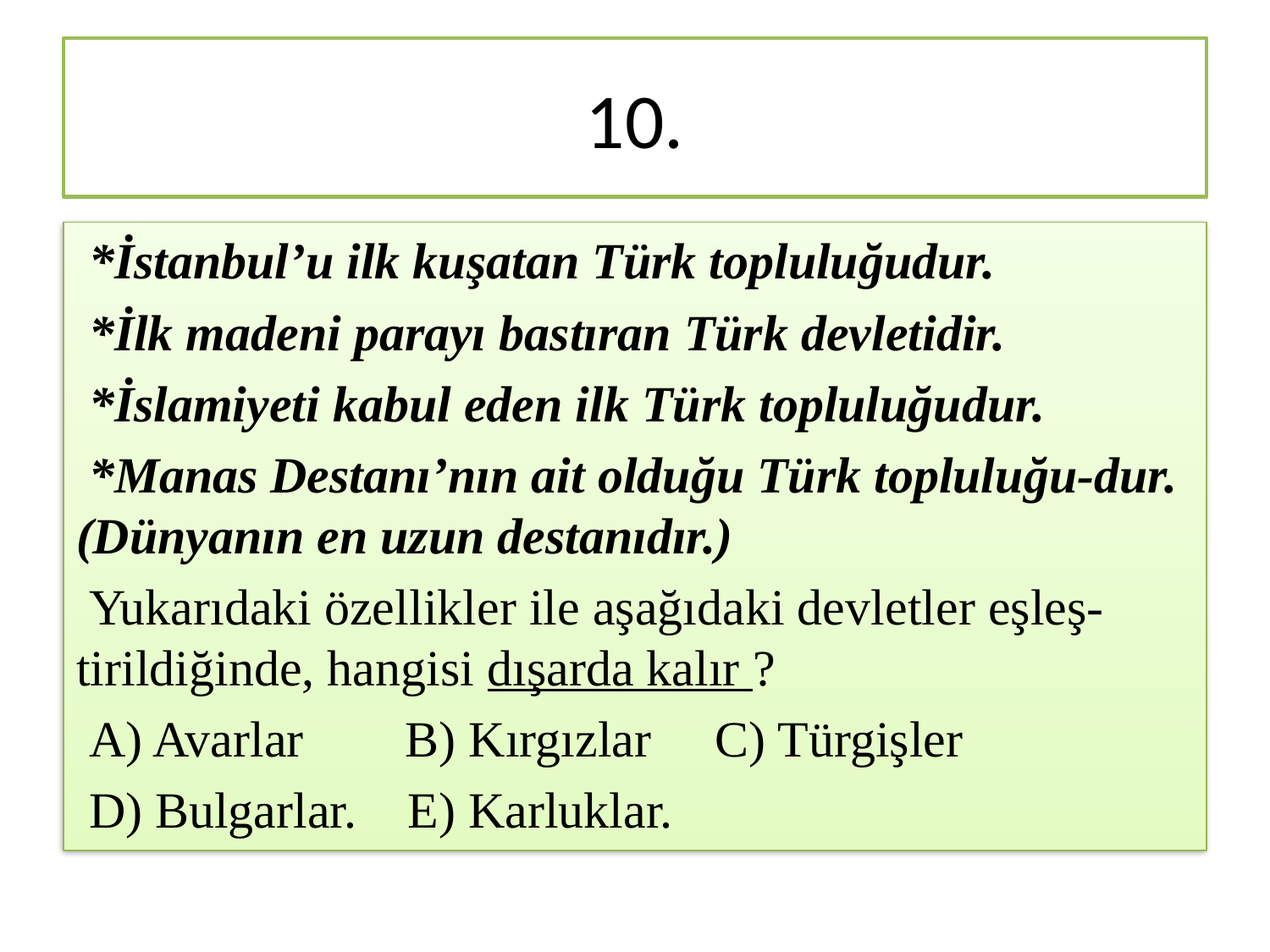

# 10.
 *İstanbul’u ilk kuşatan Türk topluluğudur.
 *İlk madeni parayı bastıran Türk devletidir.
 *İslamiyeti kabul eden ilk Türk topluluğudur.
 *Manas Destanı’nın ait olduğu Türk topluluğu-dur. (Dünyanın en uzun destanıdır.)
 Yukarıdaki özellikler ile aşağıdaki devletler eşleş-tirildiğinde, hangisi dışarda kalır ?
 A) Avarlar        B) Kırgızlar     C) Türgişler
 D) Bulgarlar.    E) Karluklar.